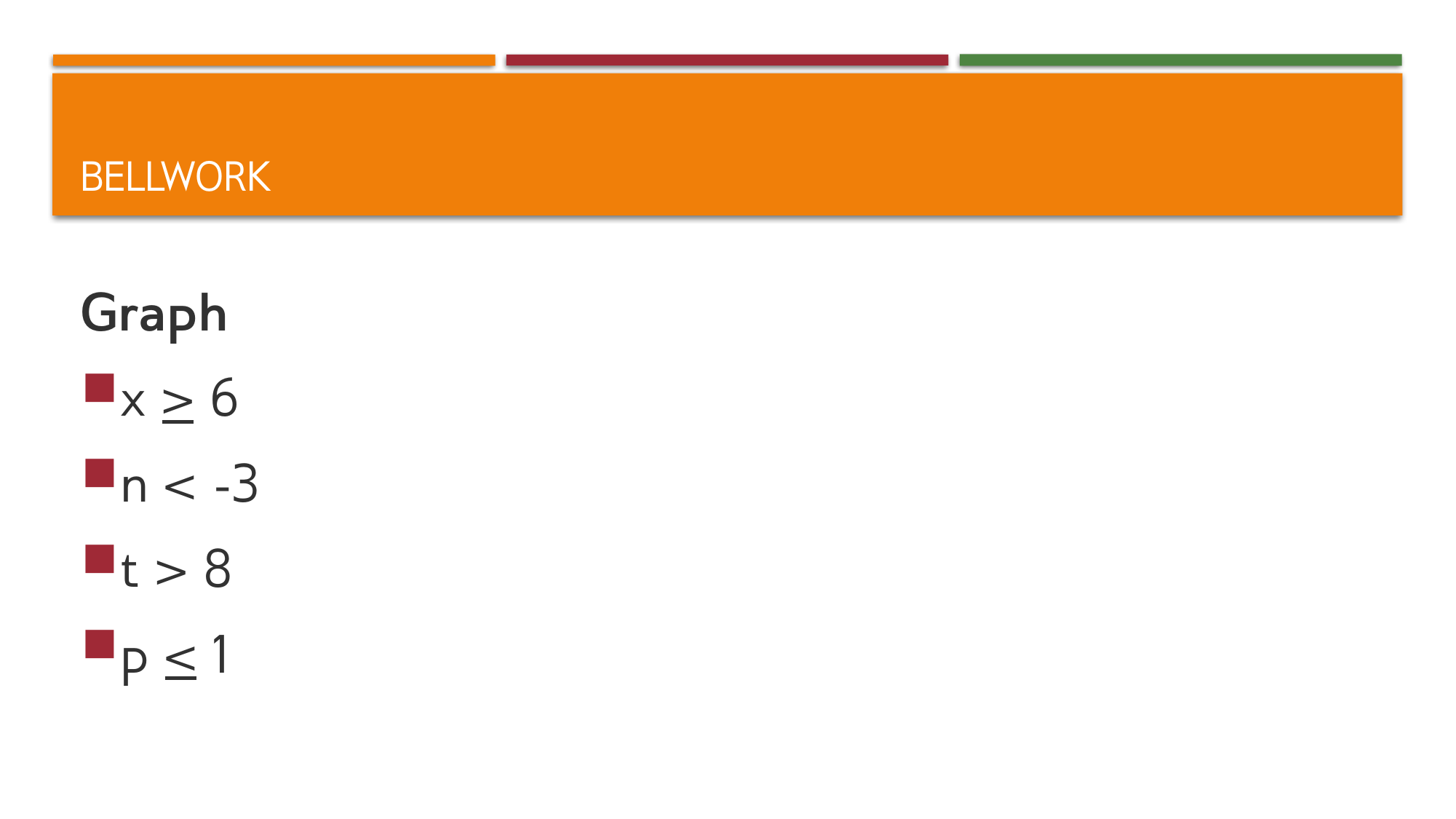

# bellwork
Graph
x > 6
n < -3
t > 8
p < 1